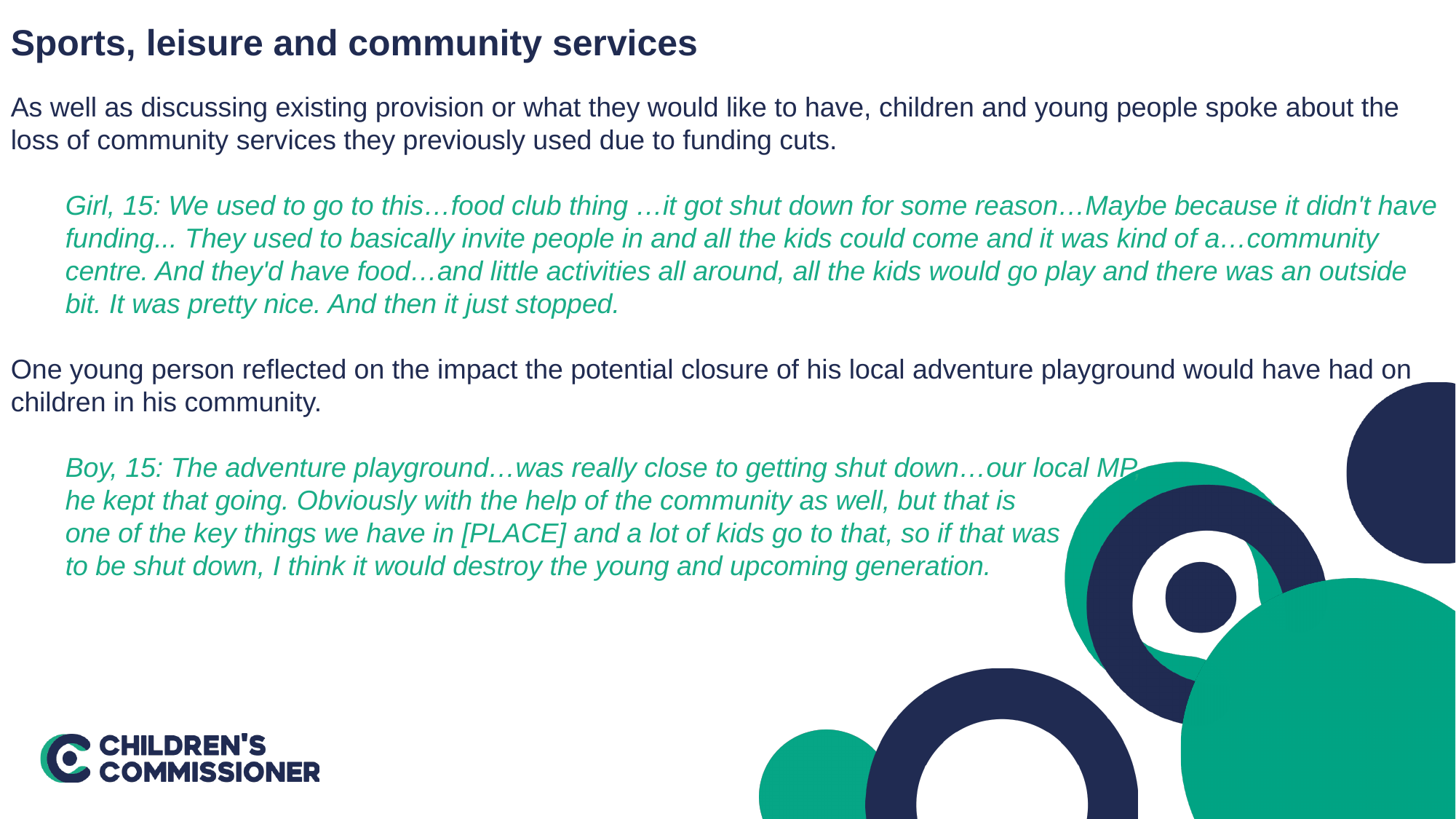

Sports, leisure and community services
As well as discussing existing provision or what they would like to have, children and young people spoke about the loss of community services they previously used due to funding cuts.

Girl, 15: We used to go to this…food club thing …it got shut down for some reason…Maybe because it didn't have funding... They used to basically invite people in and all the kids could come and it was kind of a…community centre. And they'd have food…and little activities all around, all the kids would go play and there was an outside bit. It was pretty nice. And then it just stopped.

One young person reflected on the impact the potential closure of his local adventure playground would have had on children in his community.

Boy, 15: The adventure playground…was really close to getting shut down…our local MP,
he kept that going. Obviously with the help of the community as well, but that is
one of the key things we have in [PLACE] and a lot of kids go to that, so if that was
to be shut down, I think it would destroy the young and upcoming generation.